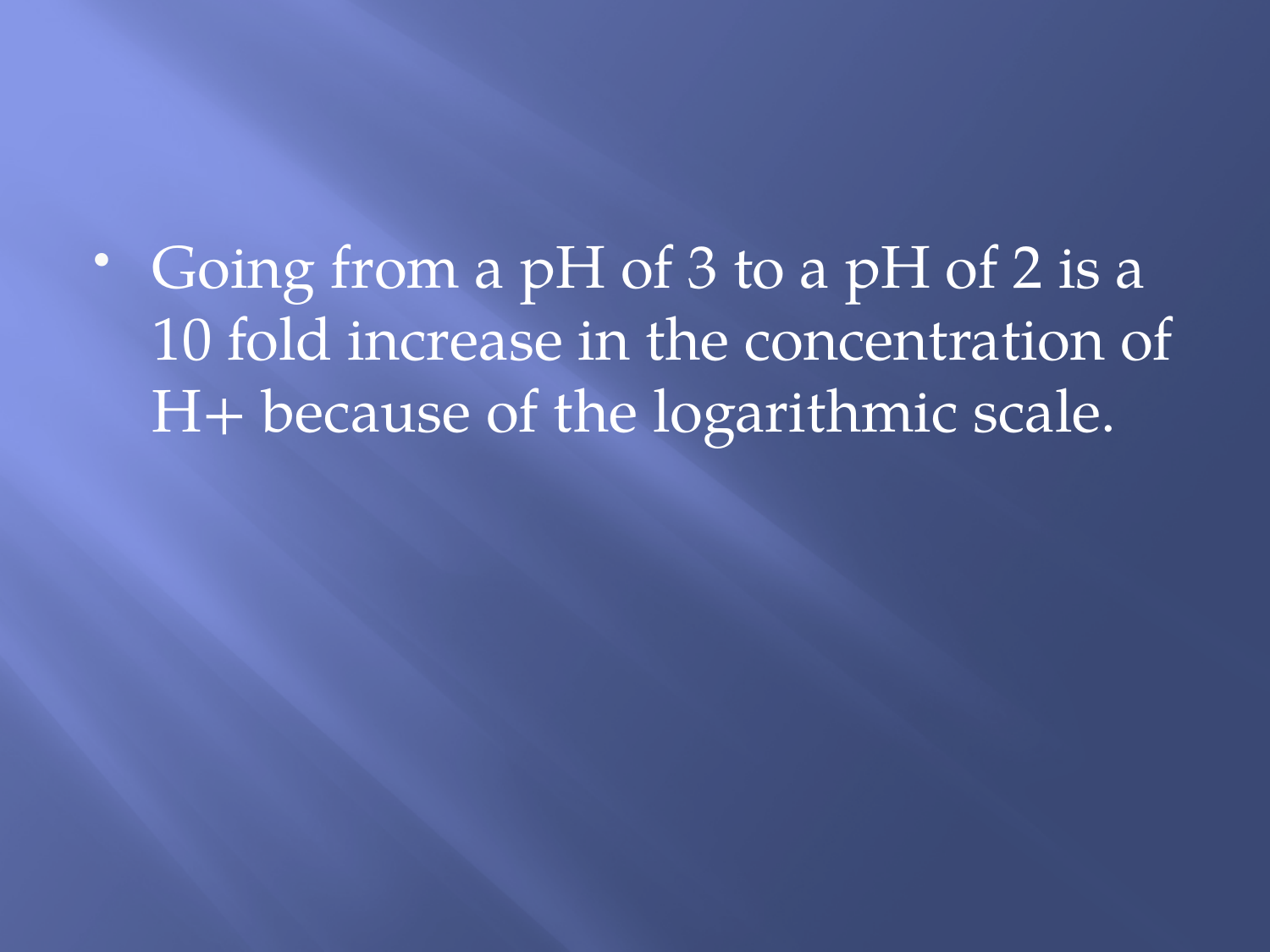

#
Going from a pH of 3 to a pH of 2 is a 10 fold increase in the concentration of H+ because of the logarithmic scale.